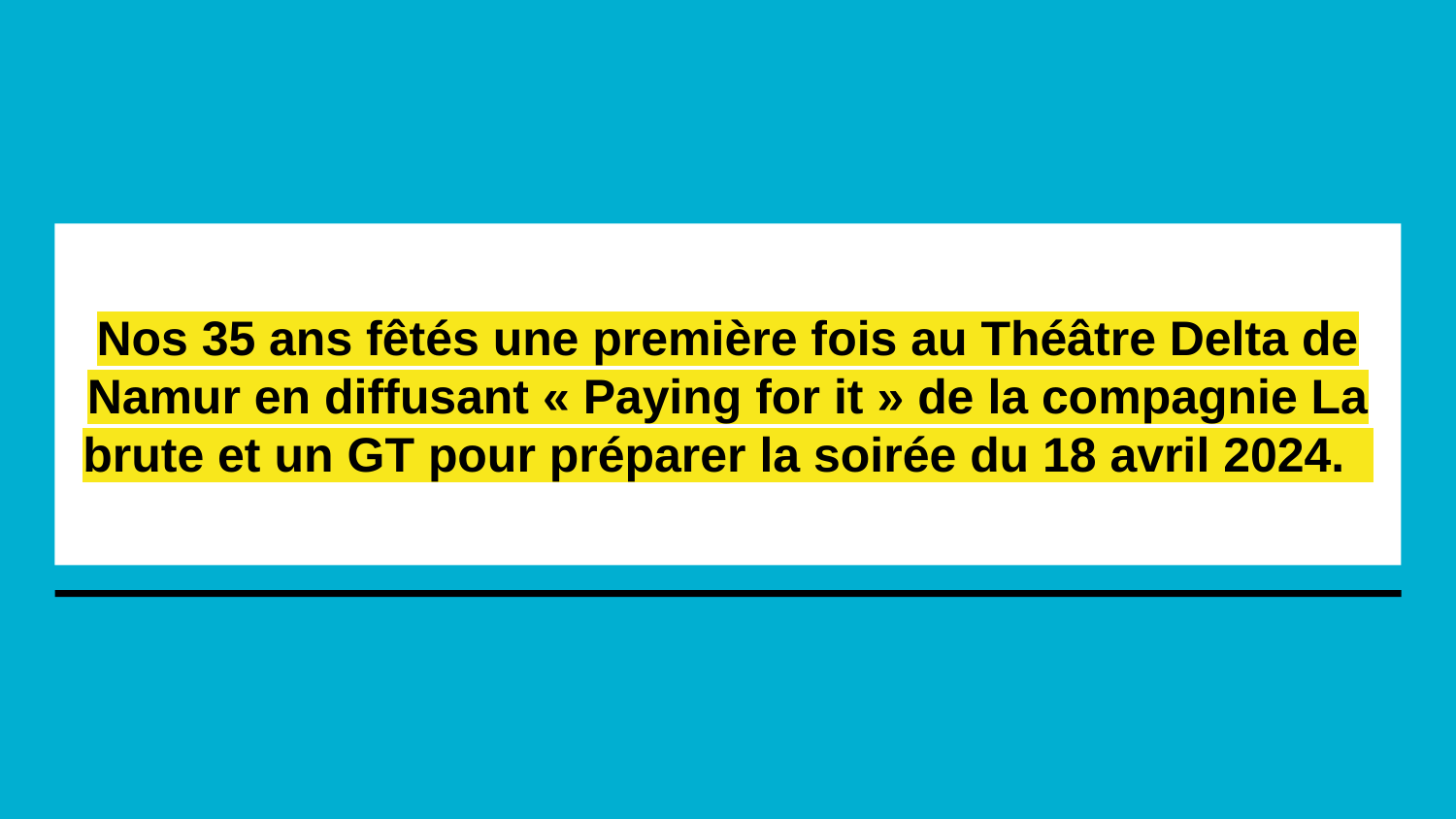

# Nos 35 ans fêtés une première fois au Théâtre Delta de Namur en diffusant « Paying for it » de la compagnie La brute et un GT pour préparer la soirée du 18 avril 2024.